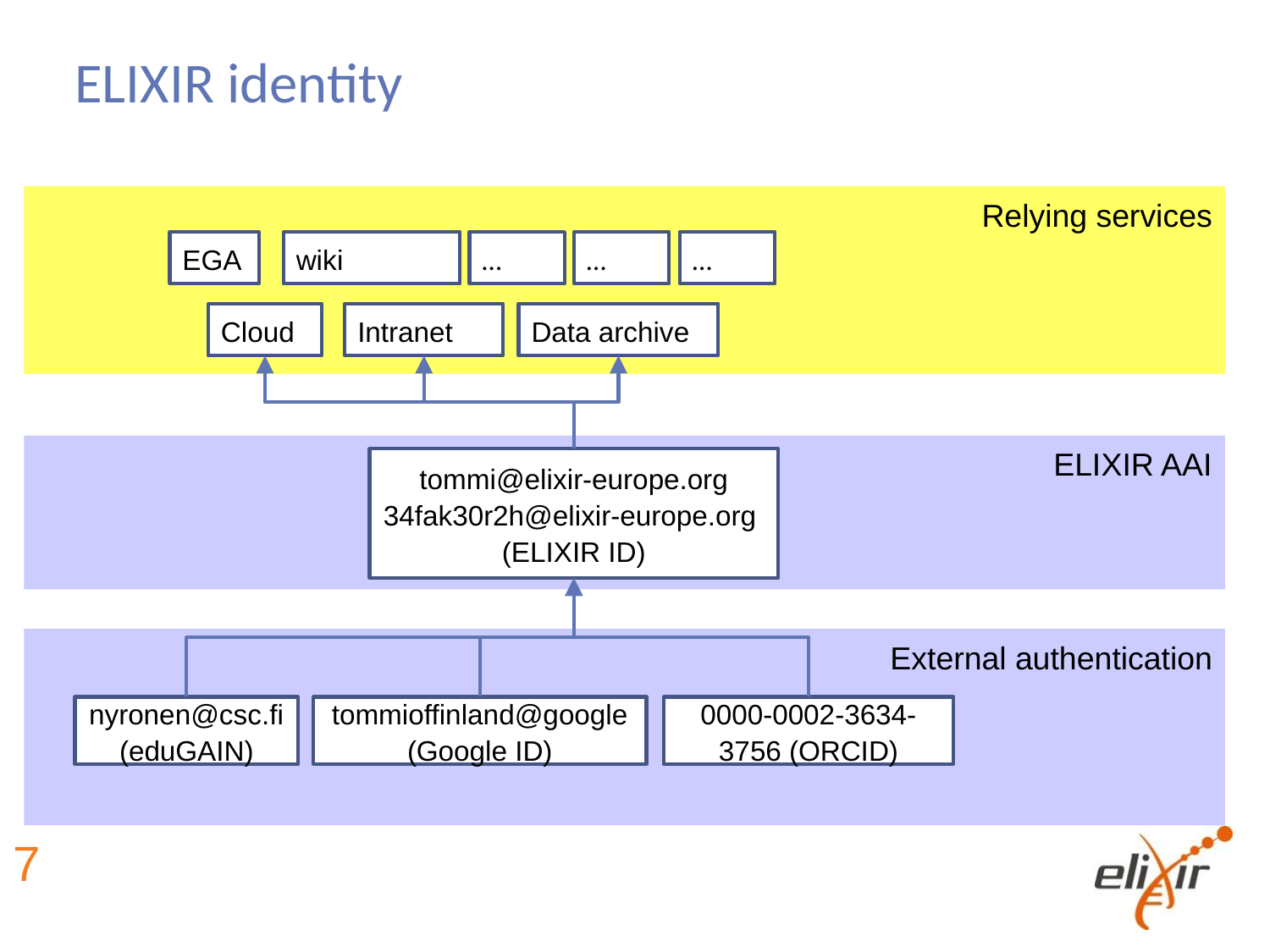

# ELIXIR identity
Relying services

EGA
wiki
…
…
…
Cloud
Intranet
Data archive
ELIXIR AAI
tommi@elixir-europe.org
34fak30r2h@elixir-europe.org
(ELIXIR ID)
External authentication
nyronen@csc.fi
(eduGAIN)
tommioffinland@google
(Google ID)
0000-0002-3634-3756 (ORCID)
7